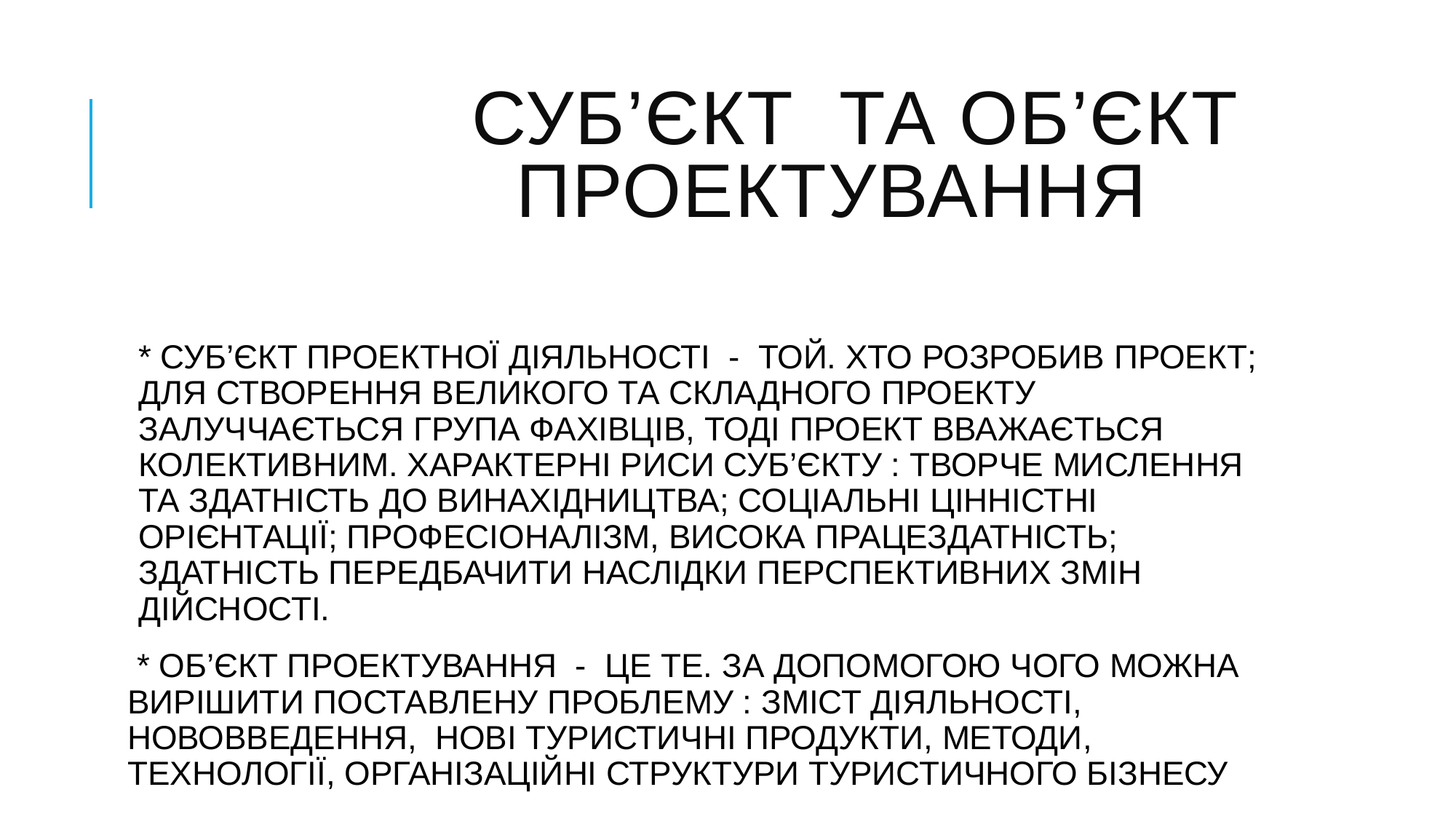

# Суб’єкт  та об’єкт проектування

* СУБ’ЄКТ ПРОЕКТНОЇ ДІЯЛЬНОСТІ  -  ТОЙ. ХТО РОЗРОБИВ ПРОЕКТ; ДЛЯ СТВОРЕННЯ ВЕЛИКОГО ТА СКЛАДНОГО ПРОЕКТУ ЗАЛУЧЧАЄТЬСЯ ГРУПА ФАХІВЦІВ, ТОДІ ПРОЕКТ ВВАЖАЄТЬСЯ КОЛЕКТИВНИМ. ХАРАКТЕРНІ РИСИ СУБ’ЄКТУ : ТВОРЧЕ МИСЛЕННЯ ТА ЗДАТНІСТЬ ДО ВИНАХІДНИЦТВА; СОЦІАЛЬНІ ЦІННІСТНІ ОРІЄНТАЦІЇ; ПРОФЕСІОНАЛІЗМ, ВИСОКА ПРАЦЕЗДАТНІСТЬ; ЗДАТНІСТЬ ПЕРЕДБАЧИТИ НАСЛІДКИ ПЕРСПЕКТИВНИХ ЗМІН ДІЙСНОСТІ.
 * ОБ’ЄКТ ПРОЕКТУВАННЯ  -  ЦЕ ТЕ. ЗА ДОПОМОГОЮ ЧОГО МОЖНА ВИРІШИТИ ПОСТАВЛЕНУ ПРОБЛЕМУ : ЗМІСТ ДІЯЛЬНОСТІ, НОВОВВЕДЕННЯ,  НОВІ ТУРИСТИЧНІ ПРОДУКТИ, МЕТОДИ, ТЕХНОЛОГІЇ, ОРГАНІЗАЦІЙНІ СТРУКТУРИ ТУРИСТИЧНОГО БІЗНЕСУ